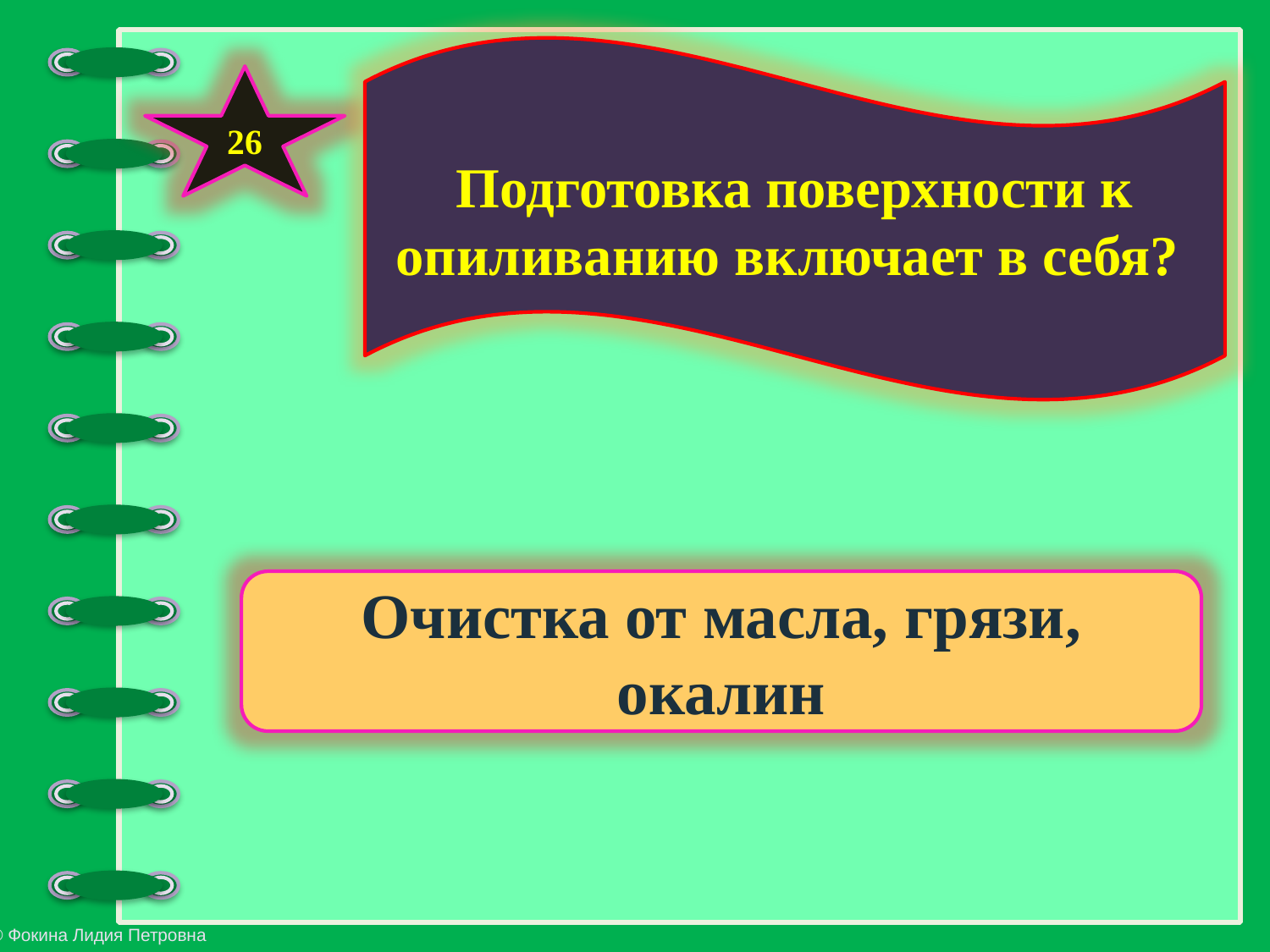

Подготовка поверхности к опиливанию включает в себя?
26

Очистка от масла, грязи, окалин